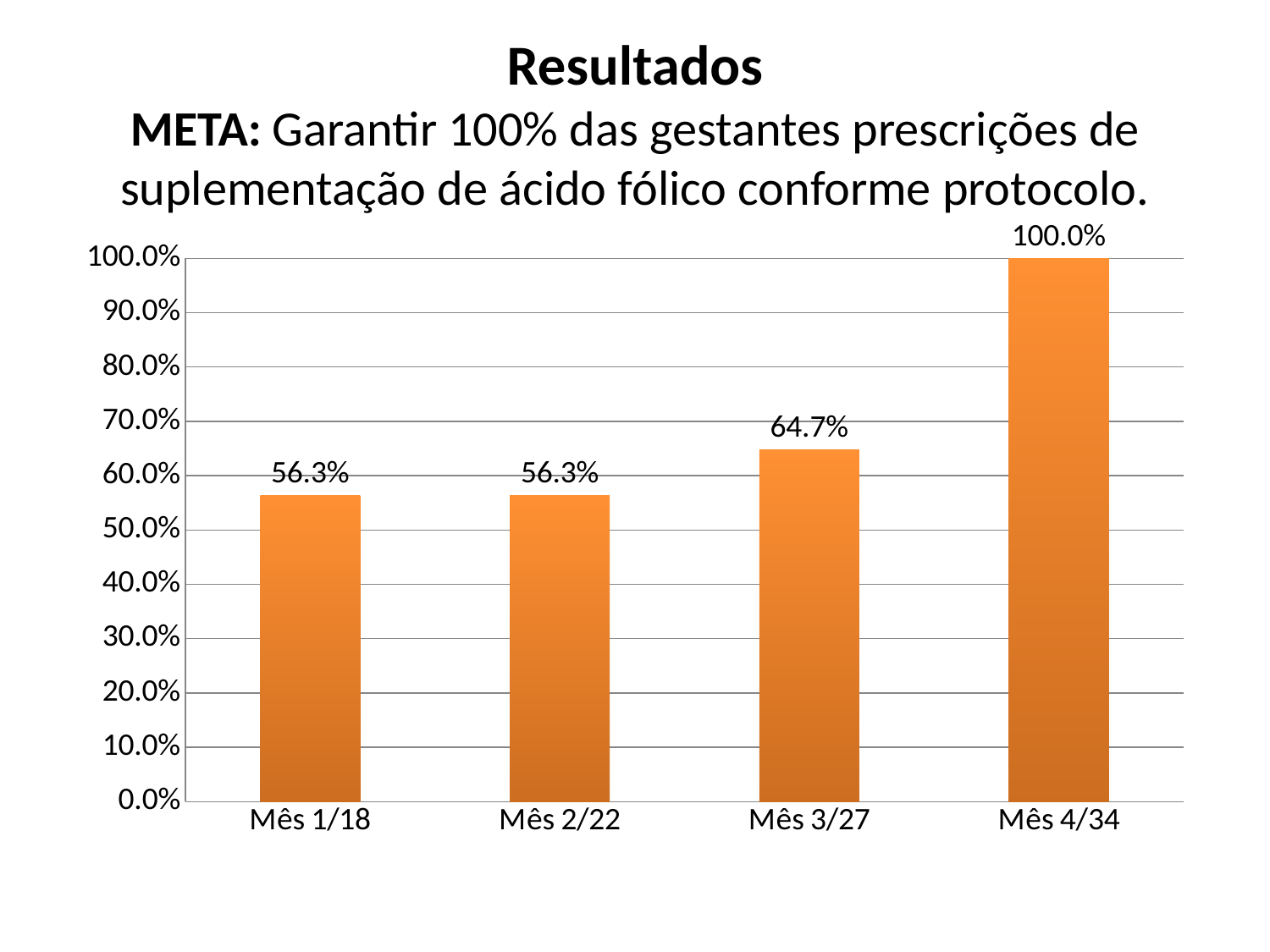

# Resultados META: Garantir 100% das gestantes prescrições de suplementação de ácido fólico conforme protocolo.

### Chart

| Category |  |
|---|---|
| Mês 1/18 | 0.563 |
| Mês 2/22 | 0.563 |
| Mês 3/27 | 0.6470000000000001 |
| Mês 4/34 | 1.0 |